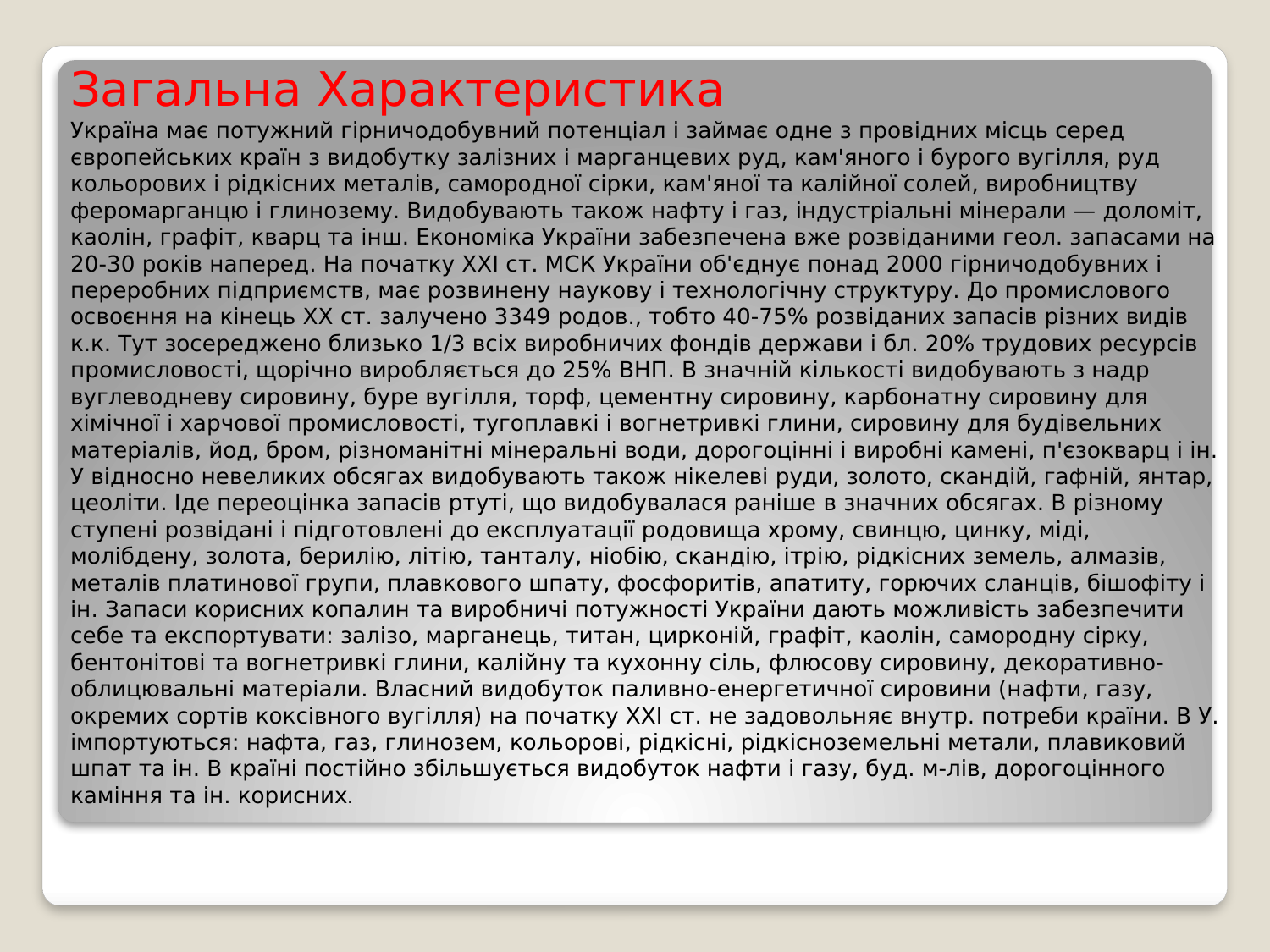

Загальна Характеристика
Україна має потужний гірничодобувний потенціал і займає одне з провідних місць серед європейських країн з видобутку залізних і марганцевих руд, кам'яного і бурого вугілля, руд кольорових і рідкісних металів, самородної сірки, кам'яної та калійної солей, виробництву феромарганцю і глинозему. Видобувають також нафту і газ, індустріальні мінерали — доломіт, каолін, графіт, кварц та інш. Економіка України забезпечена вже розвіданими геол. запасами на 20-30 років наперед. На початку XXI ст. МСК України об'єднує понад 2000 гірничодобувних і переробних підприємств, має розвинену наукову і технологічну структуру. До промислового освоєння на кінець XX ст. залучено 3349 родов., тобто 40-75% розвіданих запасів різних видів к.к. Тут зосереджено близько 1/3 всіх виробничих фондів держави і бл. 20% трудових ресурсів промисловості, щорічно виробляється до 25% ВНП. В значній кількості видобувають з надр вуглеводневу сировину, буре вугілля, торф, цементну сировину, карбонатну сировину для хімічної і харчової промисловості, тугоплавкі і вогнетривкі глини, сировину для будівельних матеріалів, йод, бром, різноманітні мінеральні води, дорогоцінні і виробні камені, п'єзокварц і ін. У відносно невеликих обсягах видобувають також нікелеві руди, золото, скандій, гафній, янтар, цеоліти. Іде переоцінка запасів ртуті, що видобувалася раніше в значних обсягах. В різному ступені розвідані і підготовлені до експлуатації родовища хрому, свинцю, цинку, міді, молібдену, золота, берилію, літію, танталу, ніобію, скандію, ітрію, рідкісних земель, алмазів, металів платинової групи, плавкового шпату, фосфоритів, апатиту, горючих сланців, бішофіту і ін. Запаси корисних копалин та виробничі потужності України дають можливість забезпечити себе та експортувати: залізо, марганець, титан, цирконій, графіт, каолін, самородну сірку, бентонітові та вогнетривкі глини, калійну та кухонну сіль, флюсову сировину, декоративно-облицювальні матеріали. Власний видобуток паливно-енергетичної сировини (нафти, газу, окремих сортів коксівного вугілля) на початку XXI ст. не задовольняє внутр. потреби країни. В У. імпортуються: нафта, газ, глинозем, кольорові, рідкісні, рідкісноземельні метали, плавиковий шпат та ін. В країні постійно збільшується видобуток нафти і газу, буд. м-лів, дорогоцінного каміння та ін. корисних.